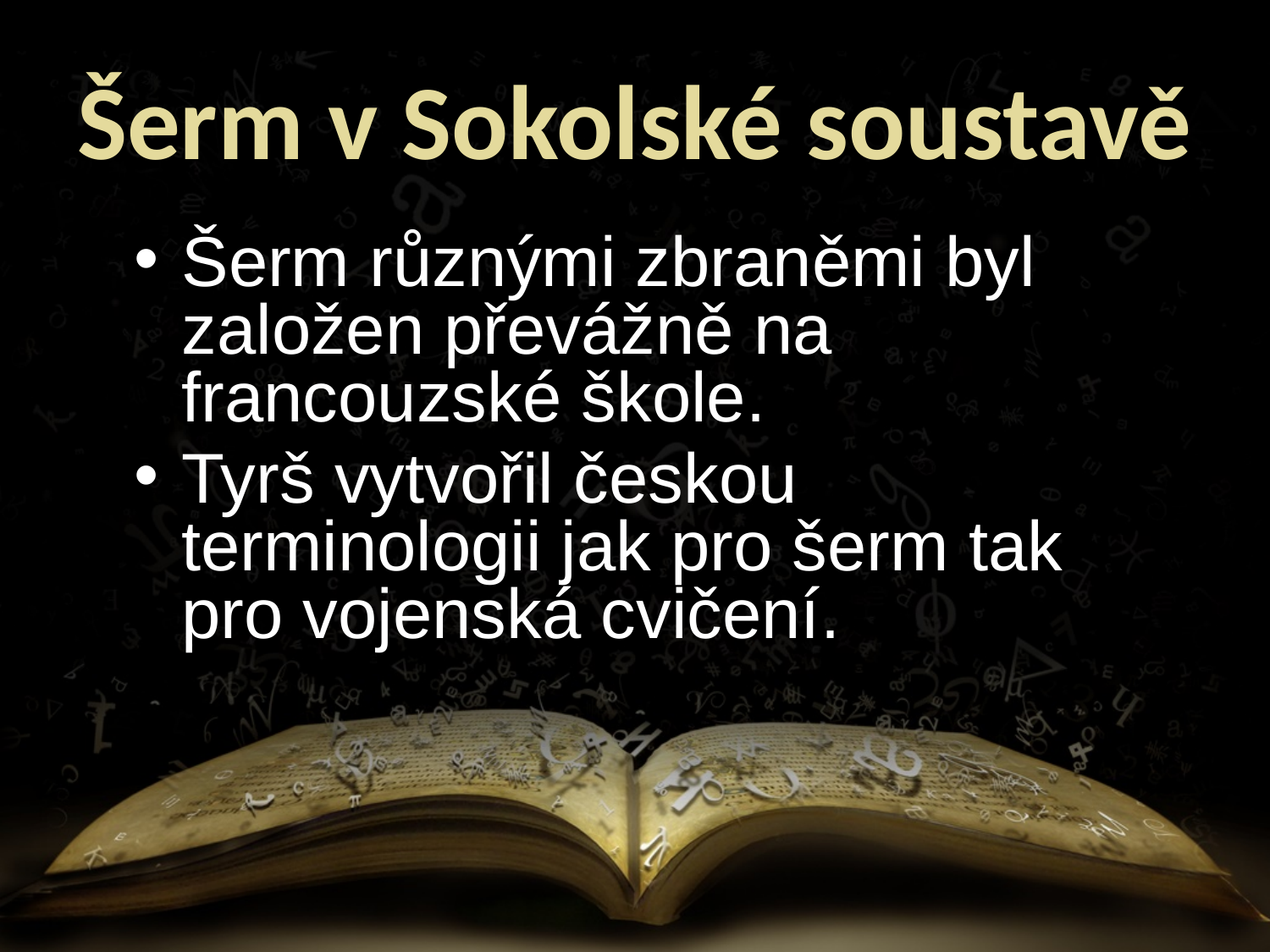

# Šerm v Sokolské soustavě
Šerm různými zbraněmi byl založen převážně na francouzské škole.
Tyrš vytvořil českou terminologii jak pro šerm tak pro vojenská cvičení.